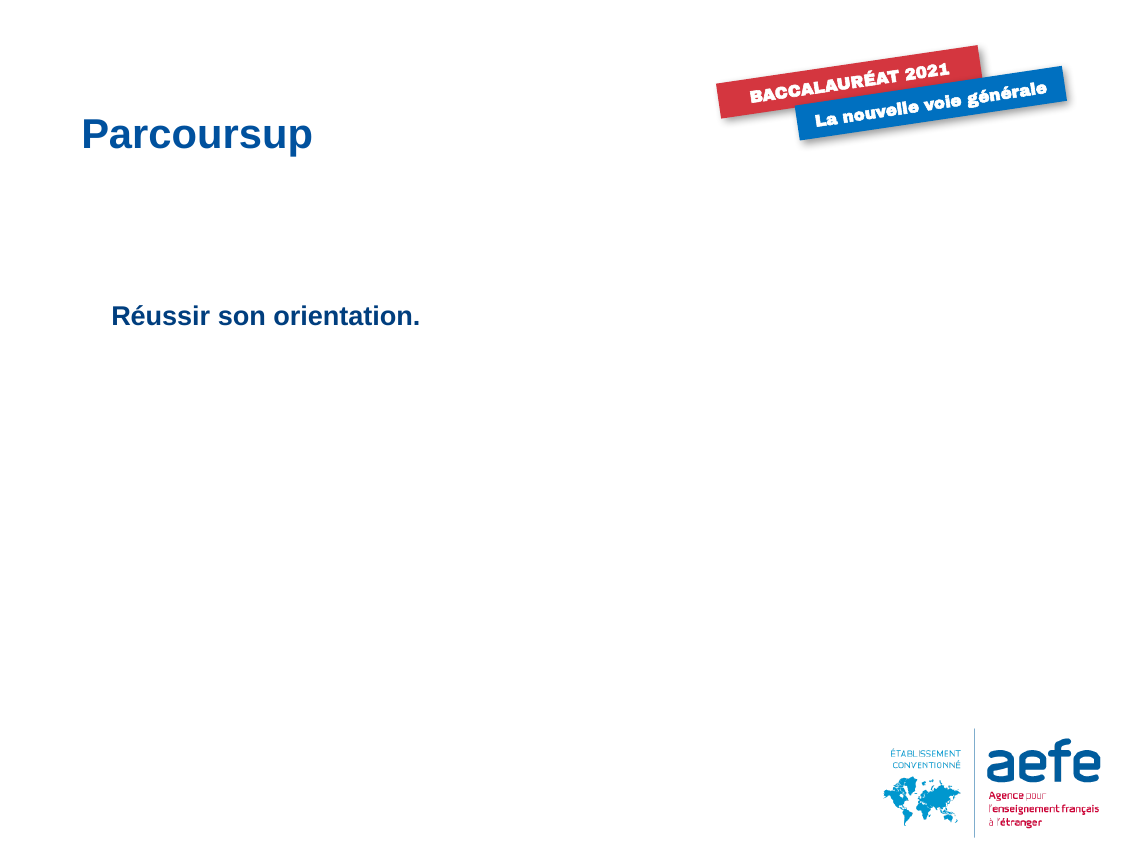

BACCALAURÉAT 2021
La nouvelle voie générale
# Parcoursup

Réussir son orientation.